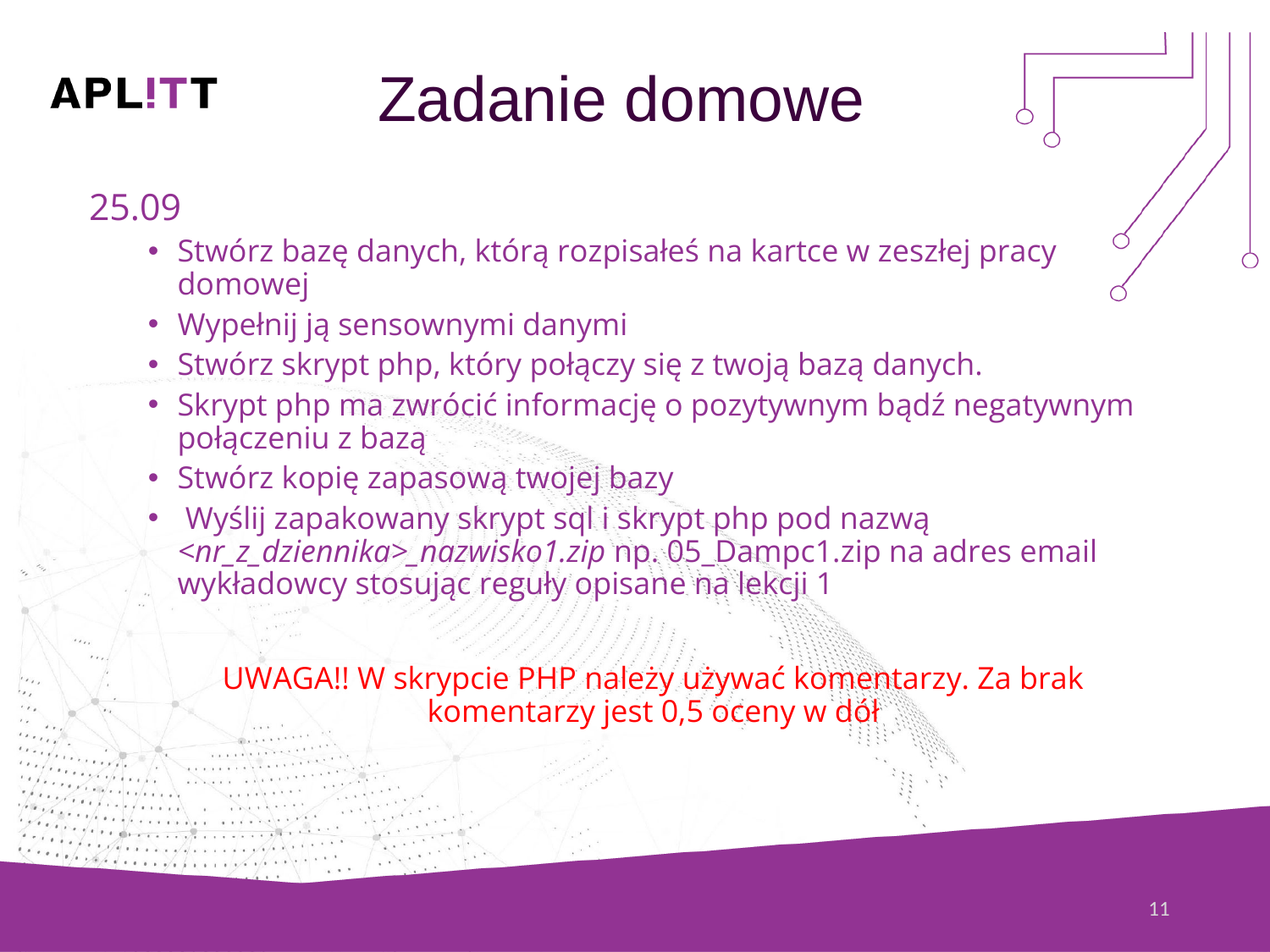

# Zadanie domowe
25.09
Stwórz bazę danych, którą rozpisałeś na kartce w zeszłej pracy domowej
Wypełnij ją sensownymi danymi
Stwórz skrypt php, który połączy się z twoją bazą danych.
Skrypt php ma zwrócić informację o pozytywnym bądź negatywnym połączeniu z bazą
Stwórz kopię zapasową twojej bazy
 Wyślij zapakowany skrypt sql i skrypt php pod nazwą <nr_z_dziennika>_nazwisko1.zip np. 05_Dampc1.zip na adres email wykładowcy stosując reguły opisane na lekcji 1

UWAGA!! W skrypcie PHP należy używać komentarzy. Za brak komentarzy jest 0,5 oceny w dół

11